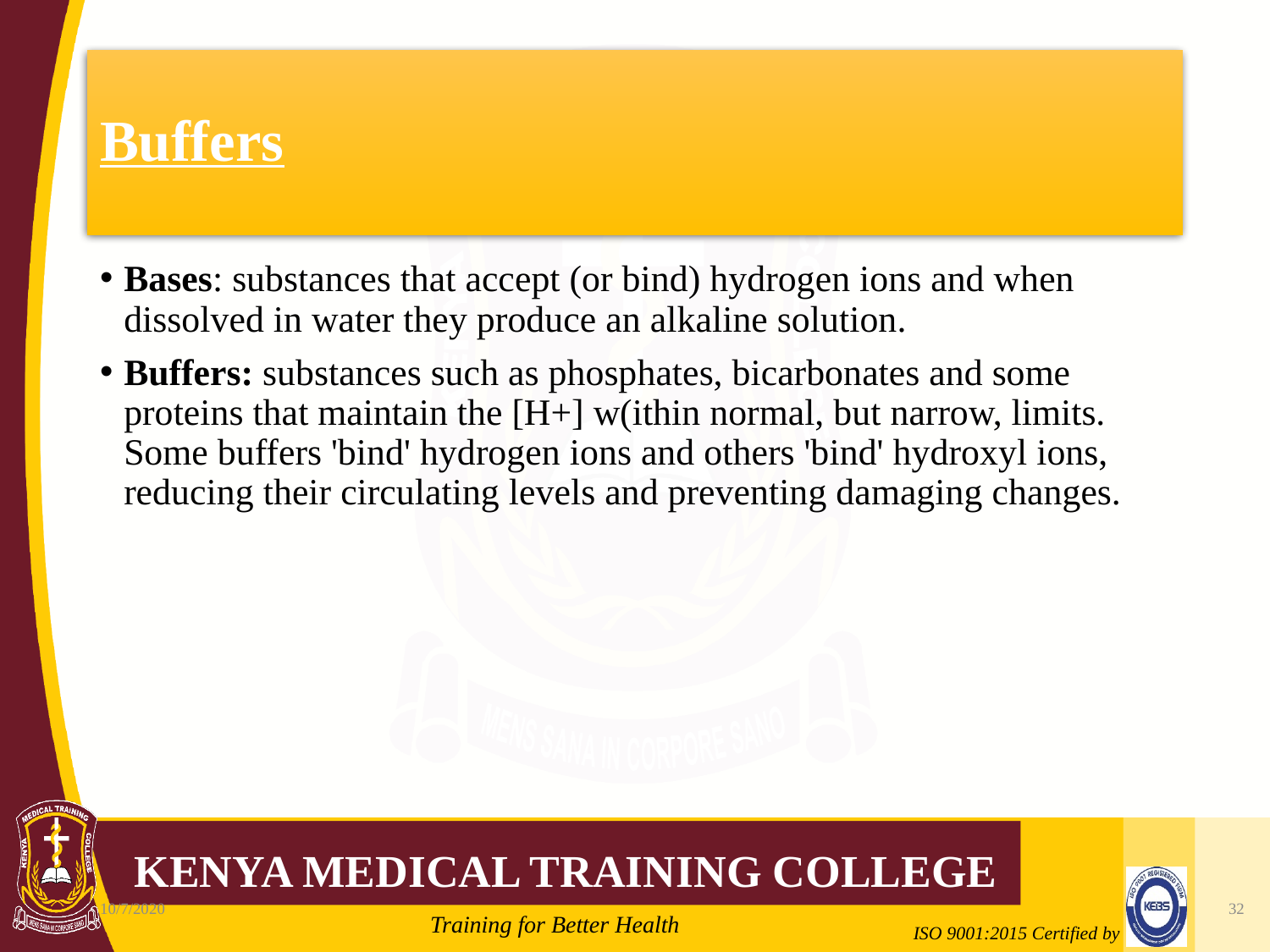

# Buffers
Bases: substances that accept (or bind) hydrogen ions and when dissolved in water they produce an alkaline solution.
Buffers: substances such as phosphates, bicarbonates and some proteins that maintain the [H+] w(ithin normal, but narrow, limits. Some buffers 'bind' hydrogen ions and others 'bind' hydroxyl ions, reducing their circulating levels and preventing damaging changes.
10/7/2020
32